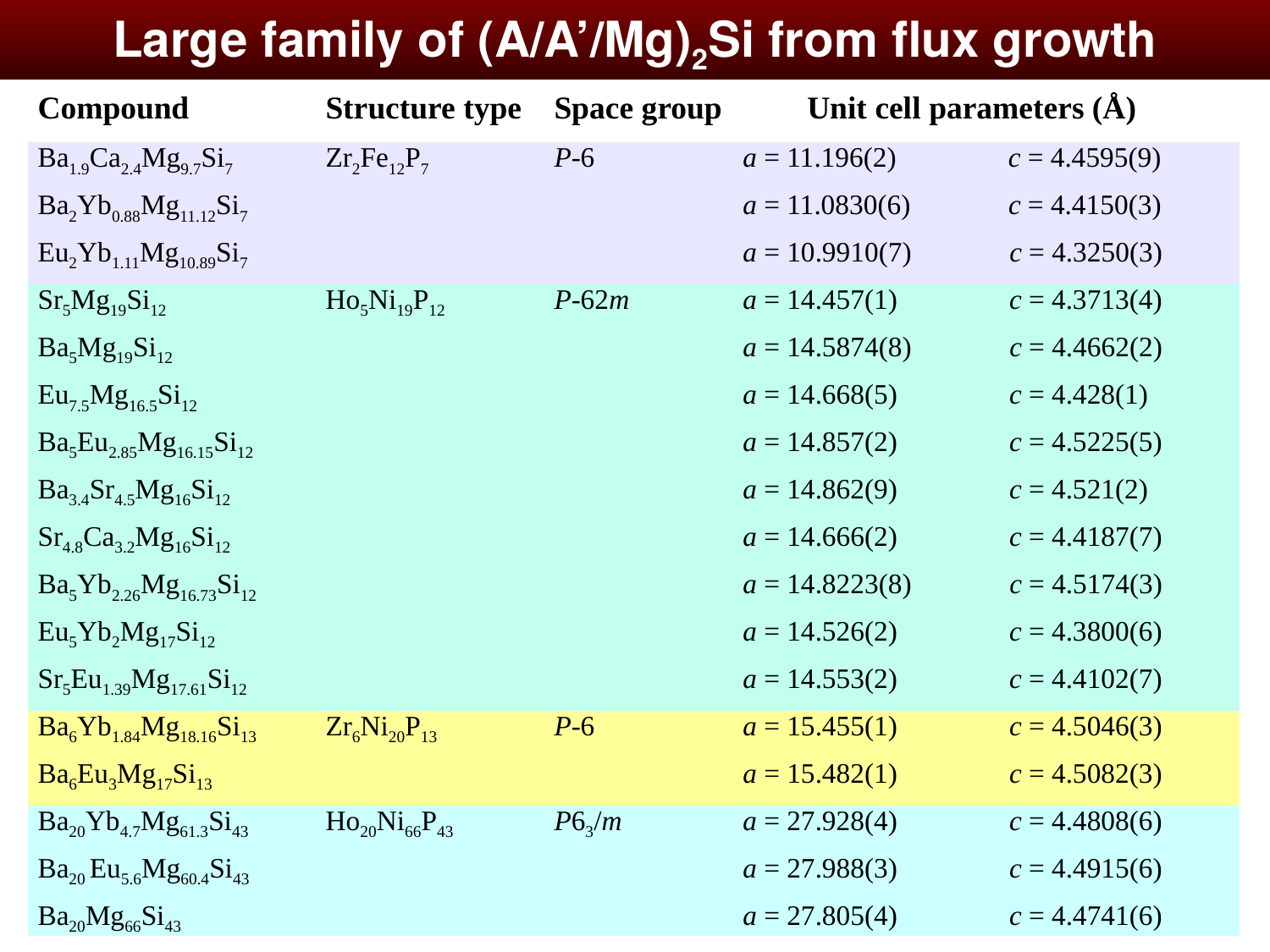

Large family of (A/A’/Mg)2Si from flux growth
| Compound | Structure type | Space group | Unit cell parameters (Å) |
| --- | --- | --- | --- |
| Ba1.9Ca2.4Mg9.7Si7 | Zr2Fe12P7 | P-6 | a = 11.196(2) c = 4.4595(9) |
| Ba2Yb0.88Mg11.12Si7 |  |  | a = 11.0830(6) c = 4.4150(3) |
| Eu2Yb1.11Mg10.89Si7 |  |  | a = 10.9910(7) c = 4.3250(3) |
| Sr5Mg19Si12 | Ho5Ni19P12 | P-62m | a = 14.457(1) c = 4.3713(4) |
| Ba5Mg19Si12 |  |  | a = 14.5874(8) c = 4.4662(2) |
| Eu7.5Mg16.5Si12 |  |  | a = 14.668(5) c = 4.428(1) |
| Ba5Eu2.85Mg16.15Si12 |  |  | a = 14.857(2) c = 4.5225(5) |
| Ba3.4Sr4.5Mg16Si12 |  |  | a = 14.862(9) c = 4.521(2) |
| Sr4.8Ca3.2Mg16Si12 |  |  | a = 14.666(2) c = 4.4187(7) |
| Ba5Yb2.26Mg16.73Si12 |  |  | a = 14.8223(8) c = 4.5174(3) |
| Eu5Yb2Mg17Si12 |  |  | a = 14.526(2) c = 4.3800(6) |
| Sr5Eu1.39Mg17.61Si12 |  |  | a = 14.553(2) c = 4.4102(7) |
| Ba6Yb1.84Mg18.16Si13 | Zr6Ni20P13 | P-6 | a = 15.455(1) c = 4.5046(3) |
| Ba6Eu3Mg17Si13 |  |  | a = 15.482(1) c = 4.5082(3) |
| Ba20Yb4.7Mg61.3Si43 | Ho20Ni66P43 | P63/m | a = 27.928(4) c = 4.4808(6) |
| Ba20 Eu5.6Mg60.4Si43 |  |  | a = 27.988(3) c = 4.4915(6) |
| Ba20Mg66Si43 |  |  | a = 27.805(4) c = 4.4741(6) |